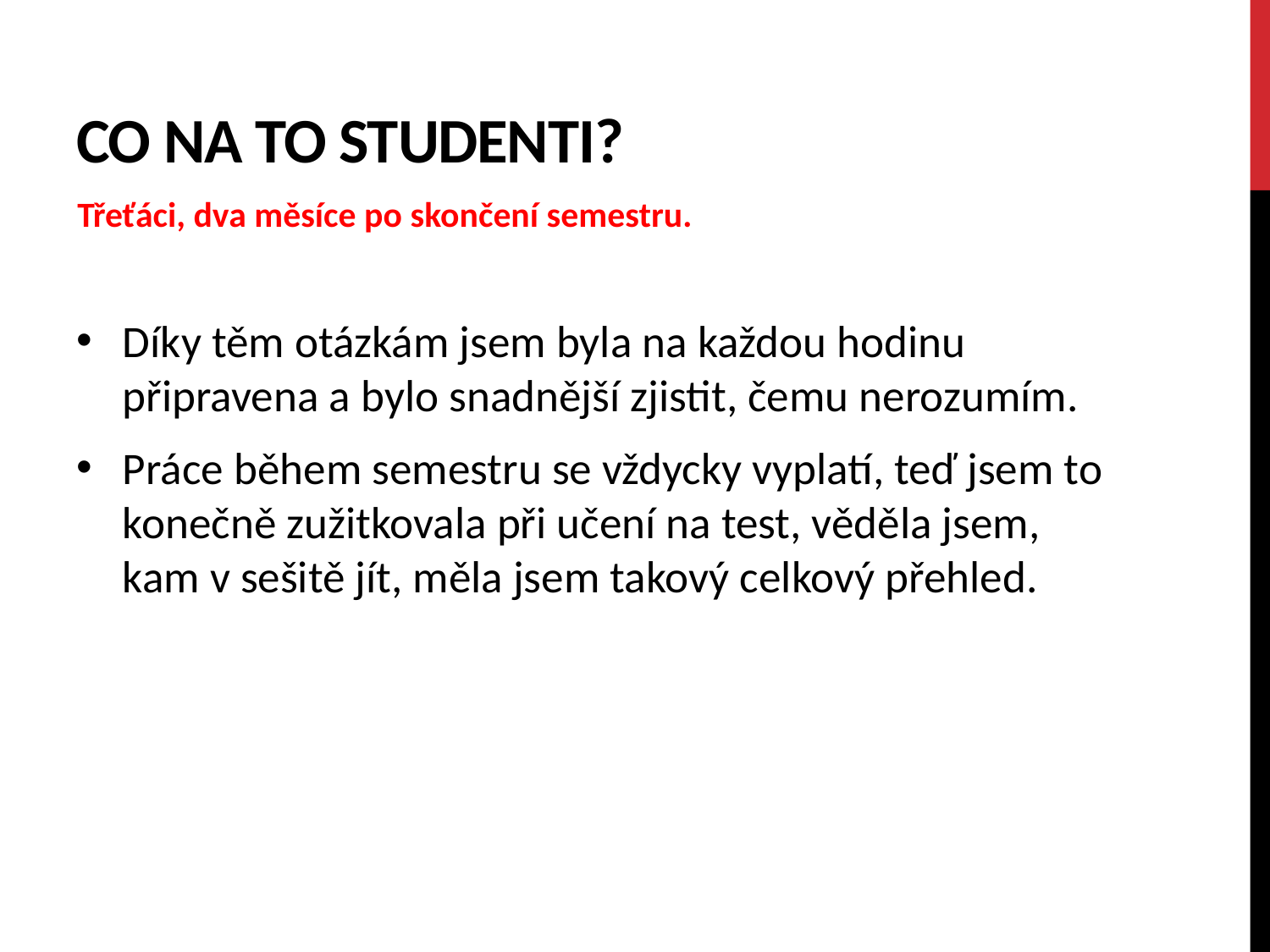

# Co na to studenti?
Třeťáci, dva měsíce po skončení semestru.

Díky těm otázkám jsem byla na každou hodinu připravena a bylo snadnější zjistit, čemu nerozumím.
Práce během semestru se vždycky vyplatí, teď jsem to konečně zužitkovala při učení na test, věděla jsem, kam v sešitě jít, měla jsem takový celkový přehled.